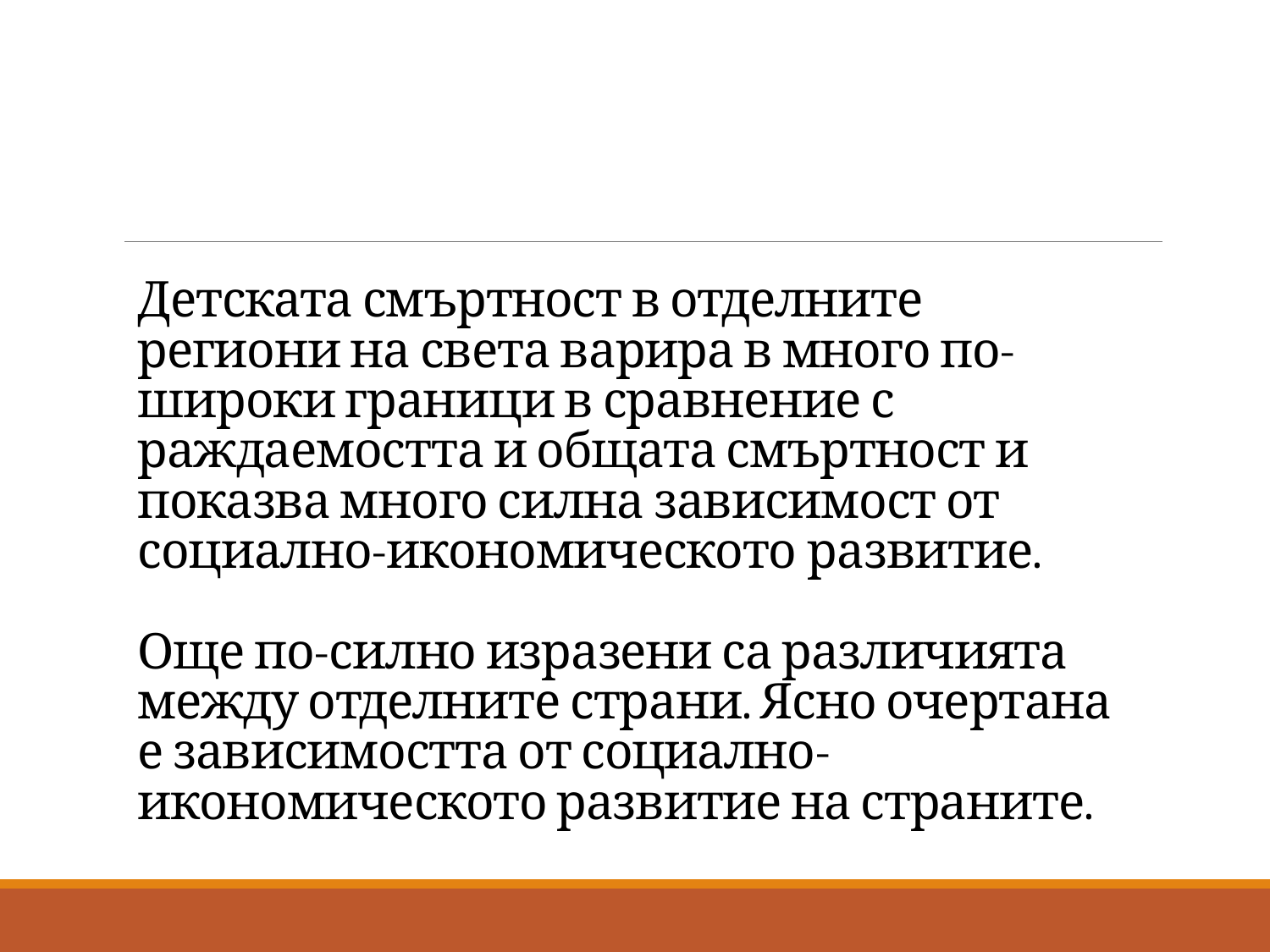

# Детската смъртност в отделните региони на света варира в много по-широки граници в сравнение с раждаемостта и общата смъртност и показва много силна зависимост от социално-икономическото развитие. Още по-силно изразени са различията между отделните страни. Ясно очертана е зависимостта от социално-икономическото развитие на страните.